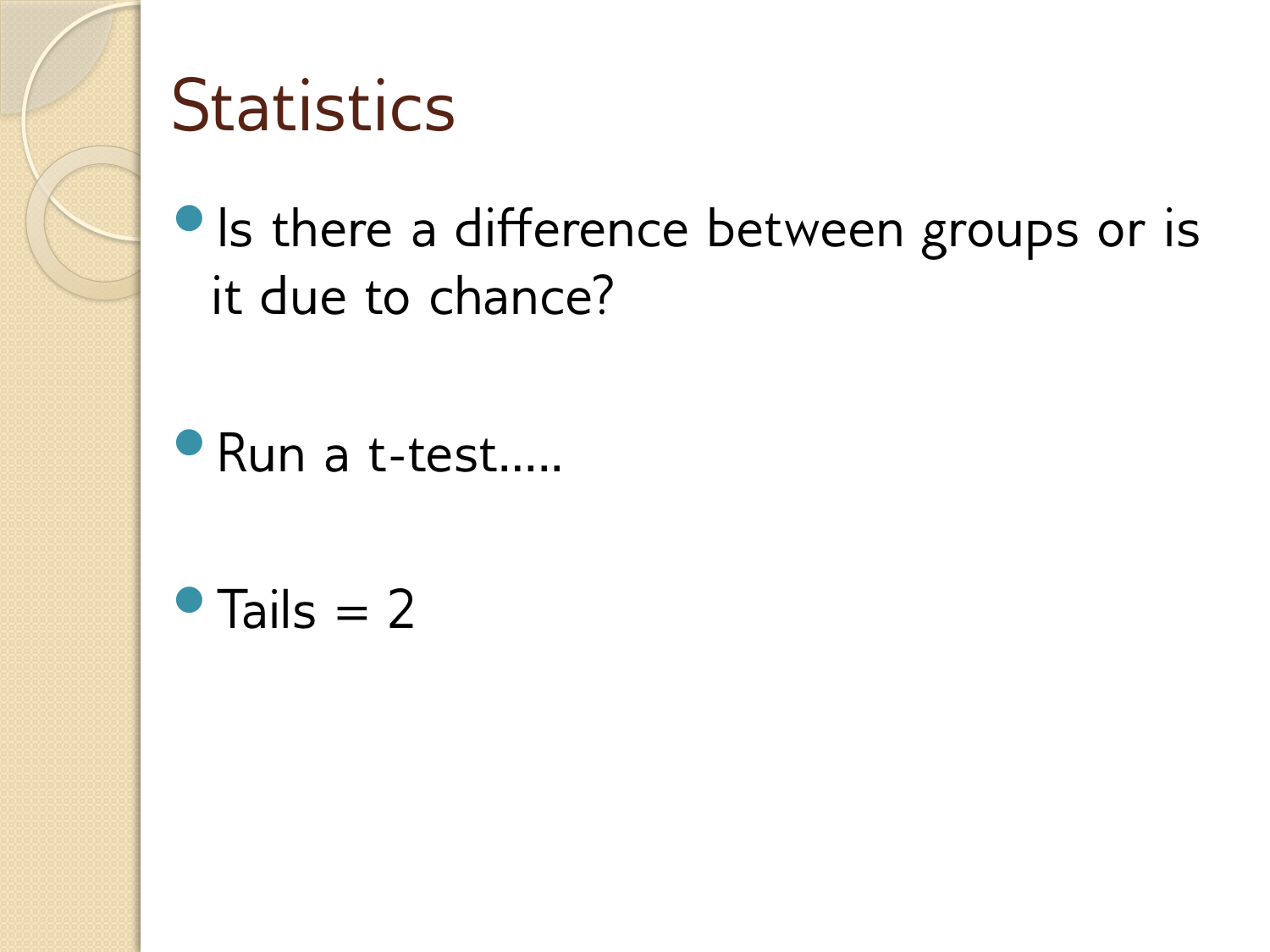

# Statistics
Is there a difference between groups or is it due to chance?

Run a t-test…..

Tails = 2